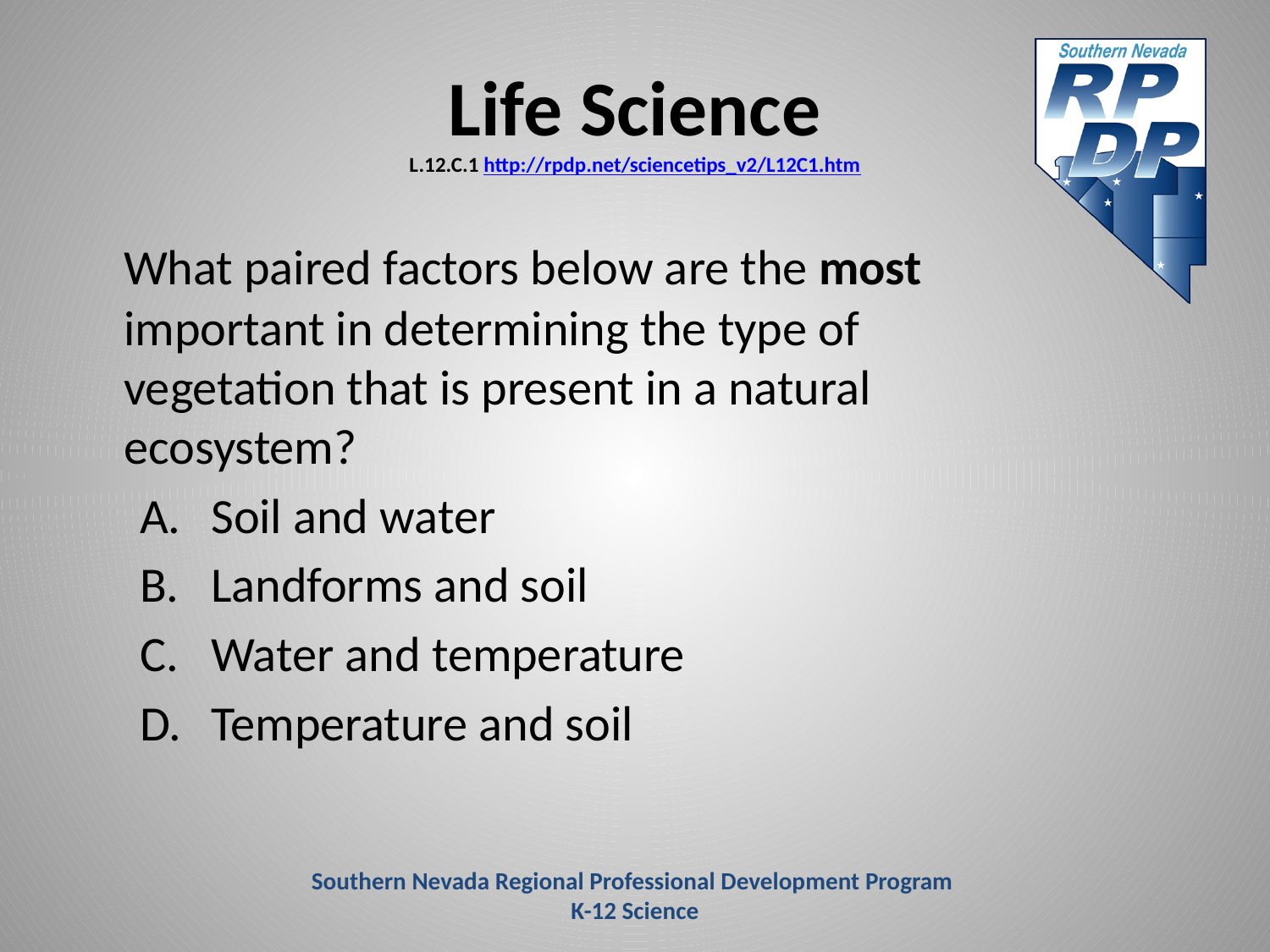

# Life Science L.12.C.1 http://rpdp.net/sciencetips_v2/L12C1.htm
	What paired factors below are the most important in determining the type of vegetation that is present in a natural ecosystem?
Soil and water
Landforms and soil
Water and temperature
Temperature and soil